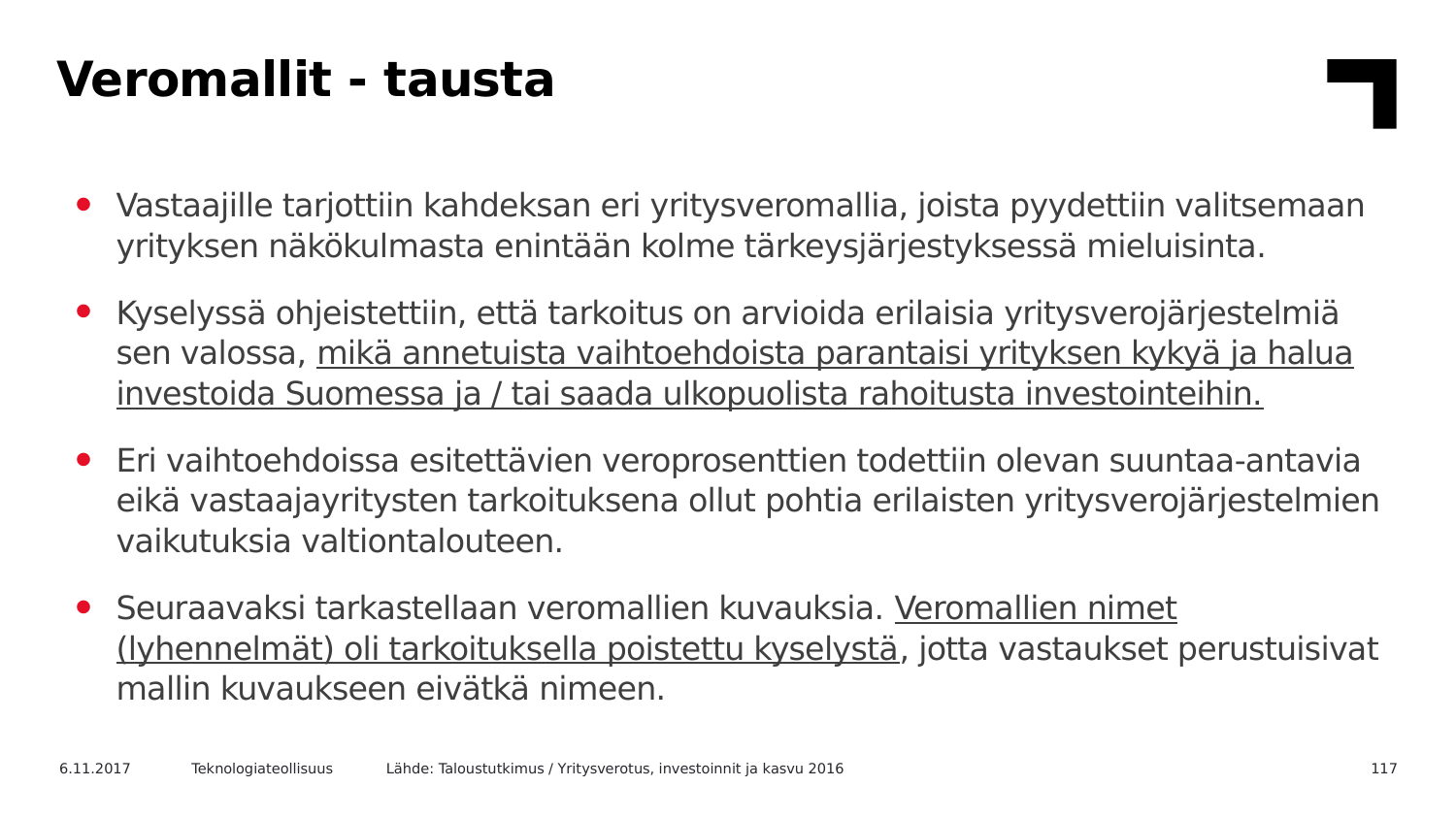

Veromallit - tausta
Vastaajille tarjottiin kahdeksan eri yritysveromallia, joista pyydettiin valitsemaan yrityksen näkökulmasta enintään kolme tärkeysjärjestyksessä mieluisinta.
Kyselyssä ohjeistettiin, että tarkoitus on arvioida erilaisia yritysverojärjestelmiä sen valossa, mikä annetuista vaihtoehdoista parantaisi yrityksen kykyä ja halua investoida Suomessa ja / tai saada ulkopuolista rahoitusta investointeihin.
Eri vaihtoehdoissa esitettävien veroprosenttien todettiin olevan suuntaa-antavia eikä vastaajayritysten tarkoituksena ollut pohtia erilaisten yritysverojärjestelmien vaikutuksia valtiontalouteen.
Seuraavaksi tarkastellaan veromallien kuvauksia. Veromallien nimet (lyhennelmät) oli tarkoituksella poistettu kyselystä, jotta vastaukset perustuisivat mallin kuvaukseen eivätkä nimeen.

Lähde: Taloustutkimus / Yritysverotus, investoinnit ja kasvu 2016
6.11.2017
Teknologiateollisuus
117